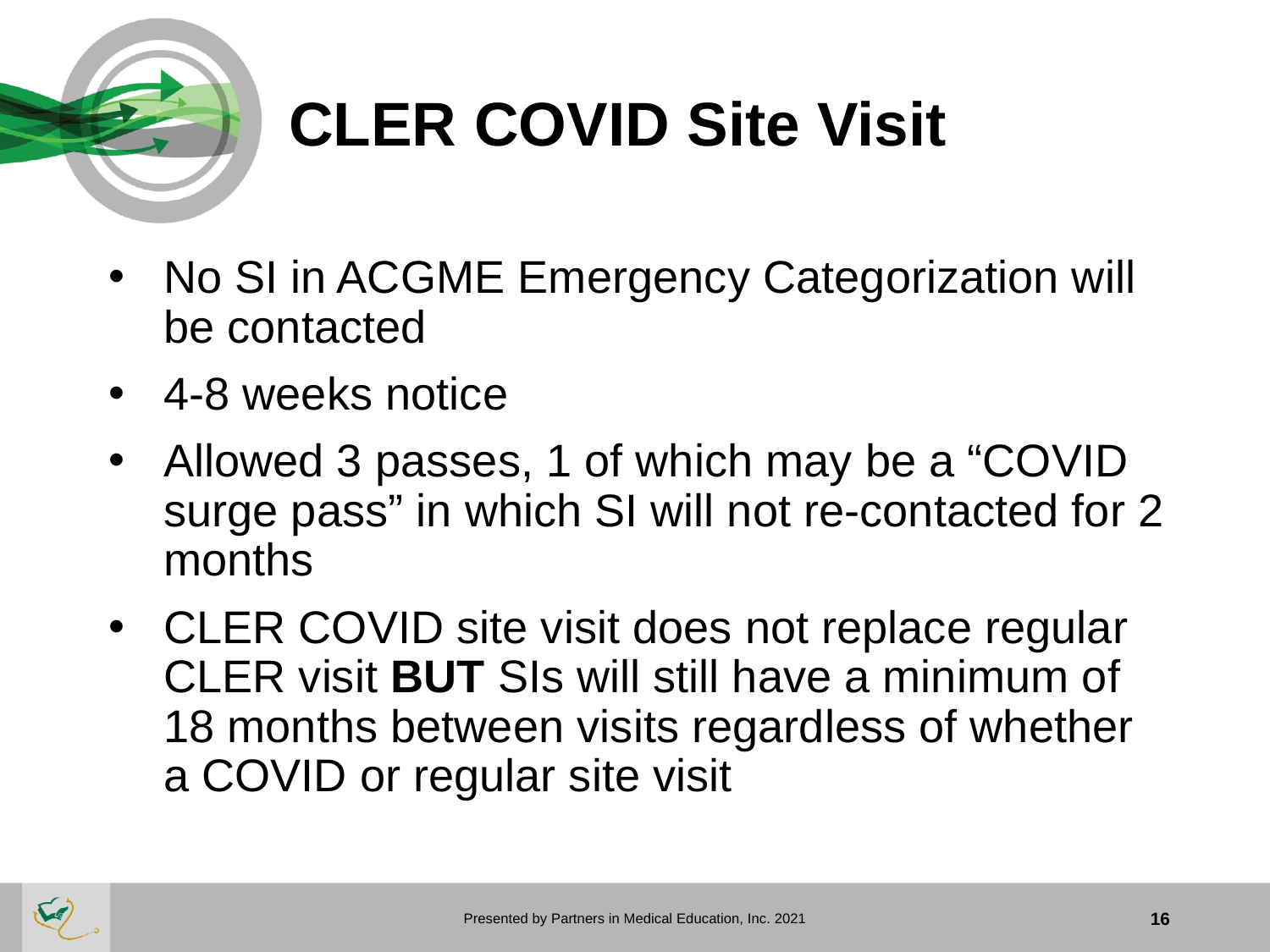

# CLER COVID Site Visit
No SI in ACGME Emergency Categorization will be contacted
4-8 weeks notice
Allowed 3 passes, 1 of which may be a “COVID surge pass” in which SI will not re-contacted for 2 months
CLER COVID site visit does not replace regular CLER visit BUT SIs will still have a minimum of 18 months between visits regardless of whether a COVID or regular site visit
Presented by Partners in Medical Education, Inc. 2021
16